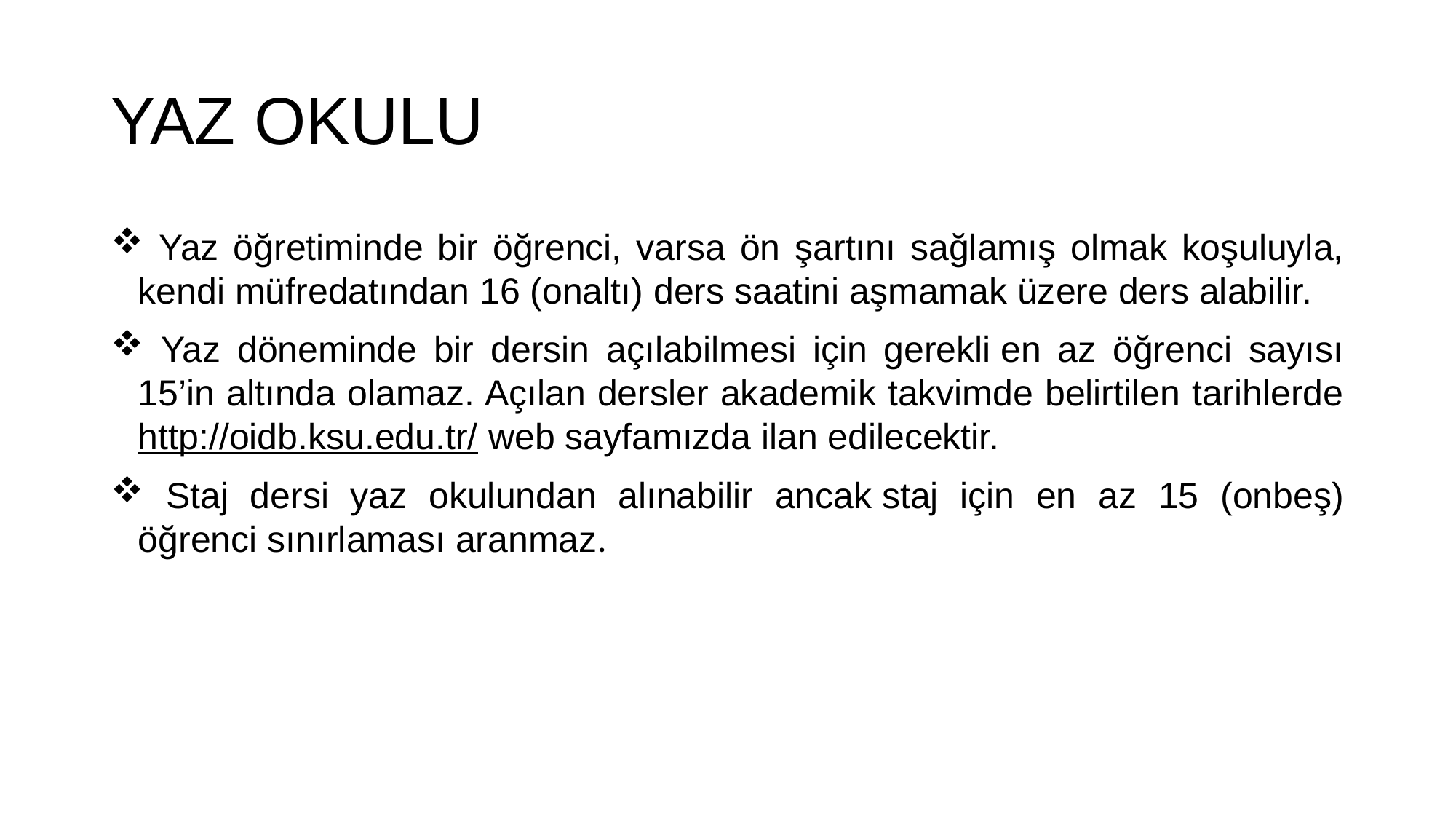

# YAZ OKULU
 Yaz öğretiminde bir öğrenci, varsa ön şartını sağlamış olmak koşuluyla, kendi müfredatından 16 (onaltı) ders saatini aşmamak üzere ders alabilir.
 Yaz döneminde bir dersin açılabilmesi için gerekli en az öğrenci sayısı 15’in altında olamaz. Açılan dersler akademik takvimde belirtilen tarihlerde http://oidb.ksu.edu.tr/ web sayfamızda ilan edilecektir.
 Staj dersi yaz okulundan alınabilir ancak staj için en az 15 (onbeş) öğrenci sınırlaması aranmaz.